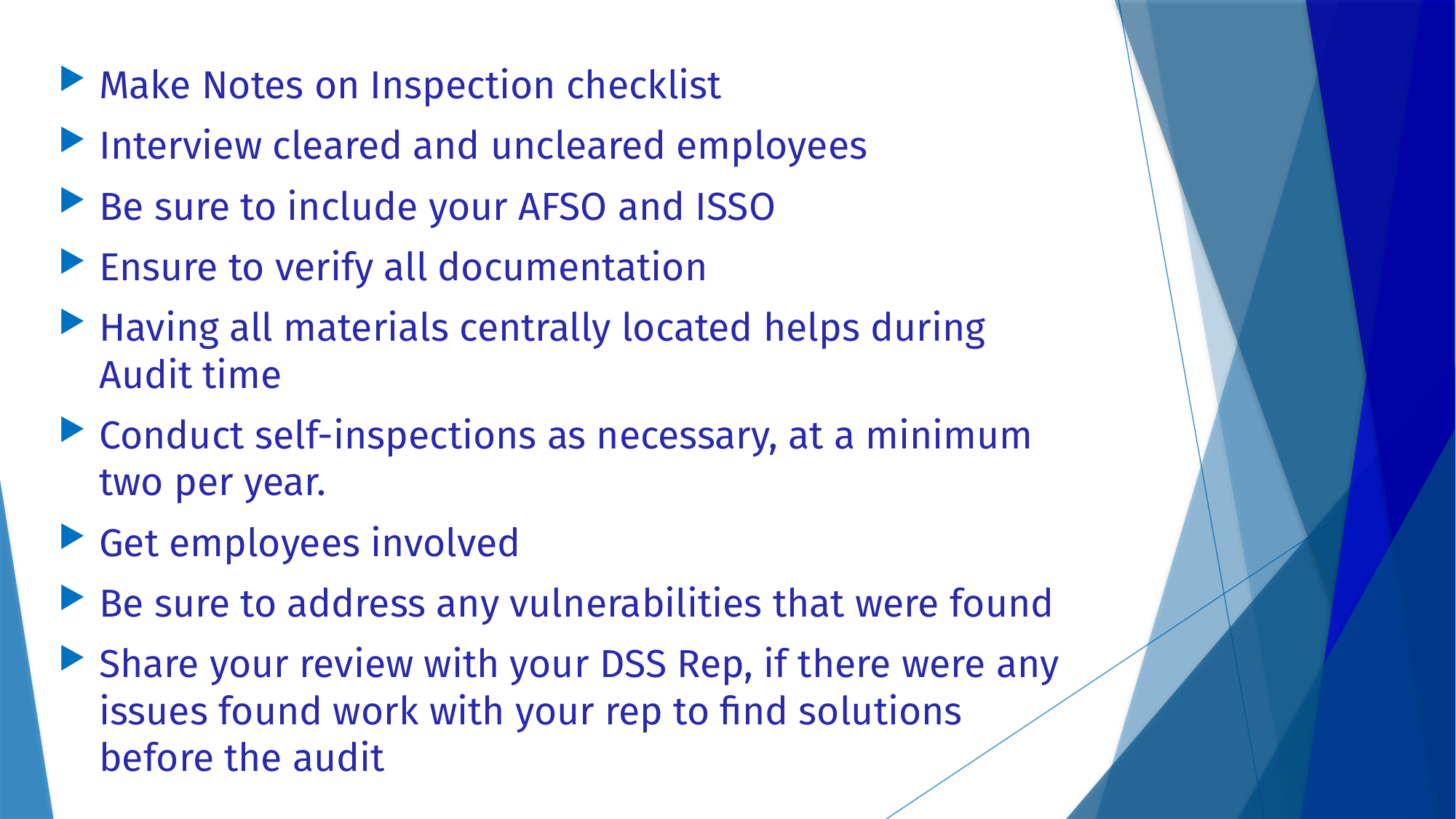

Make Notes on Inspection checklist
Interview cleared and uncleared employees
Be sure to include your AFSO and ISSO
Ensure to verify all documentation
Having all materials centrally located helps during Audit time
Conduct self-inspections as necessary, at a minimum two per year.
Get employees involved
Be sure to address any vulnerabilities that were found
Share your review with your DSS Rep, if there were any issues found work with your rep to find solutions before the audit